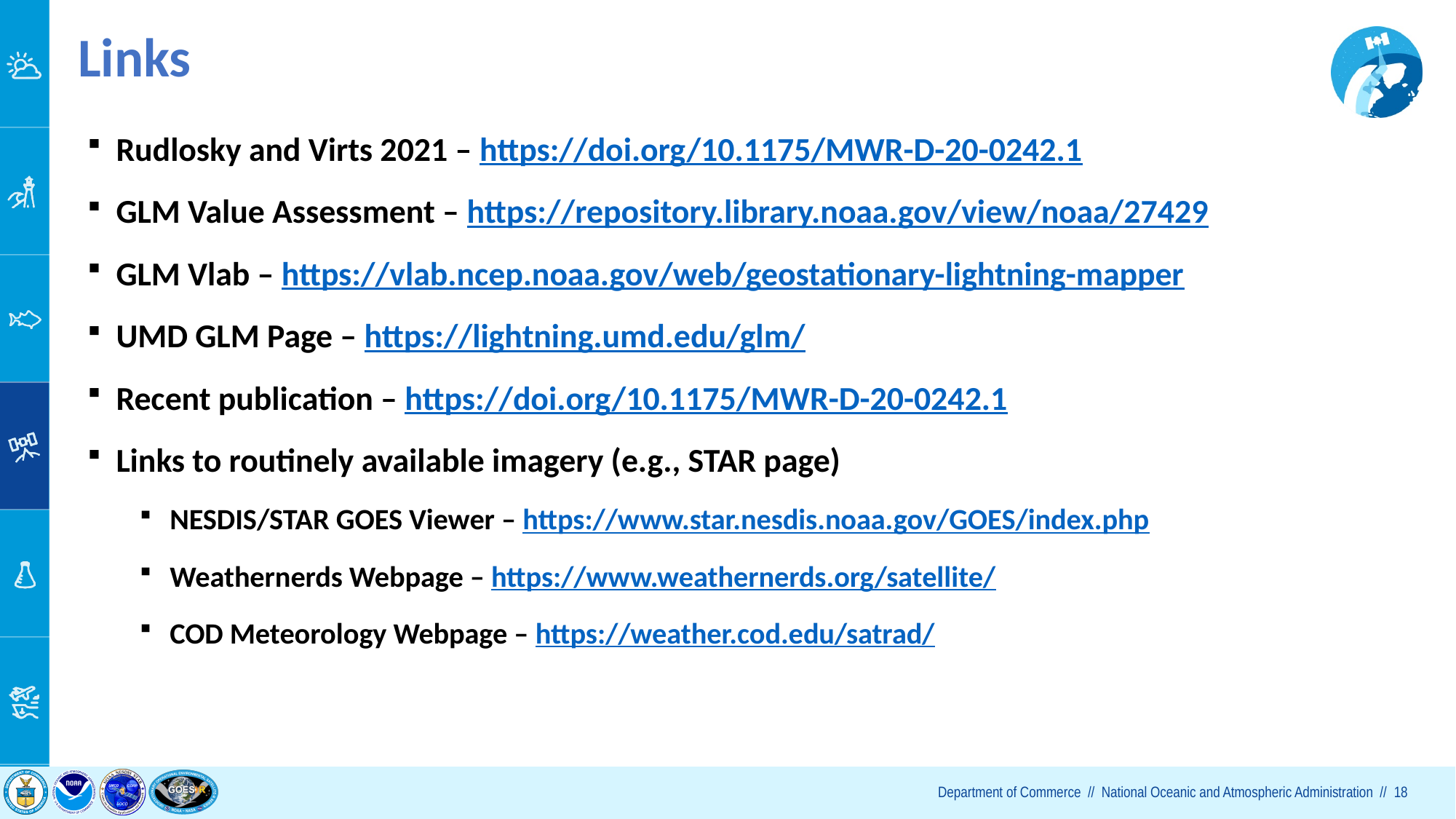

# Links
Rudlosky and Virts 2021 – https://doi.org/10.1175/MWR-D-20-0242.1
GLM Value Assessment – https://repository.library.noaa.gov/view/noaa/27429
GLM Vlab – https://vlab.ncep.noaa.gov/web/geostationary-lightning-mapper
UMD GLM Page – https://lightning.umd.edu/glm/
Recent publication – https://doi.org/10.1175/MWR-D-20-0242.1
Links to routinely available imagery (e.g., STAR page)
NESDIS/STAR GOES Viewer – https://www.star.nesdis.noaa.gov/GOES/index.php
Weathernerds Webpage – https://www.weathernerds.org/satellite/
COD Meteorology Webpage – https://weather.cod.edu/satrad/